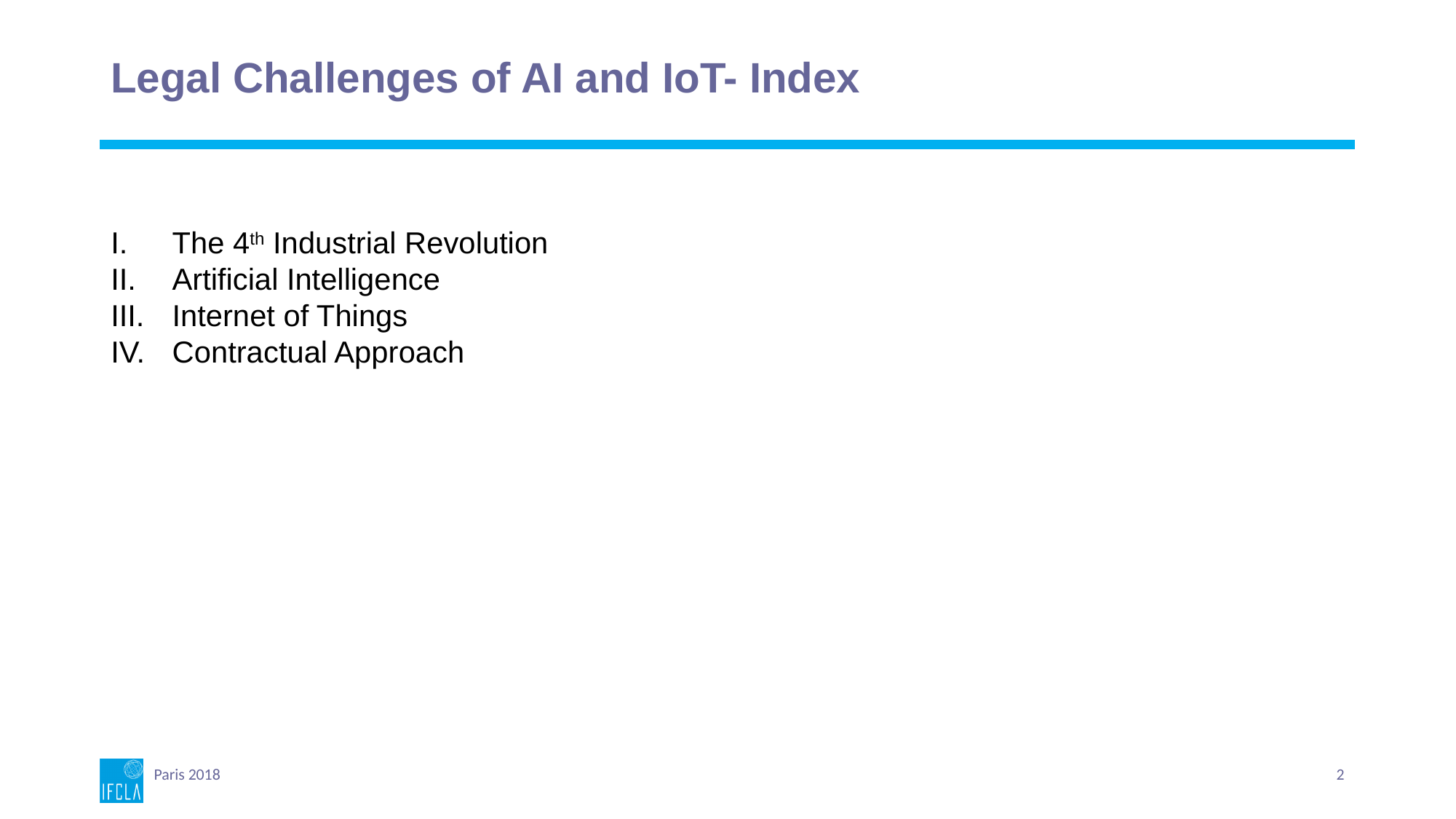

# Legal Challenges of AI and IoT- Index
The 4th Industrial Revolution
Artificial Intelligence
Internet of Things
Contractual Approach
Paris 2018
2